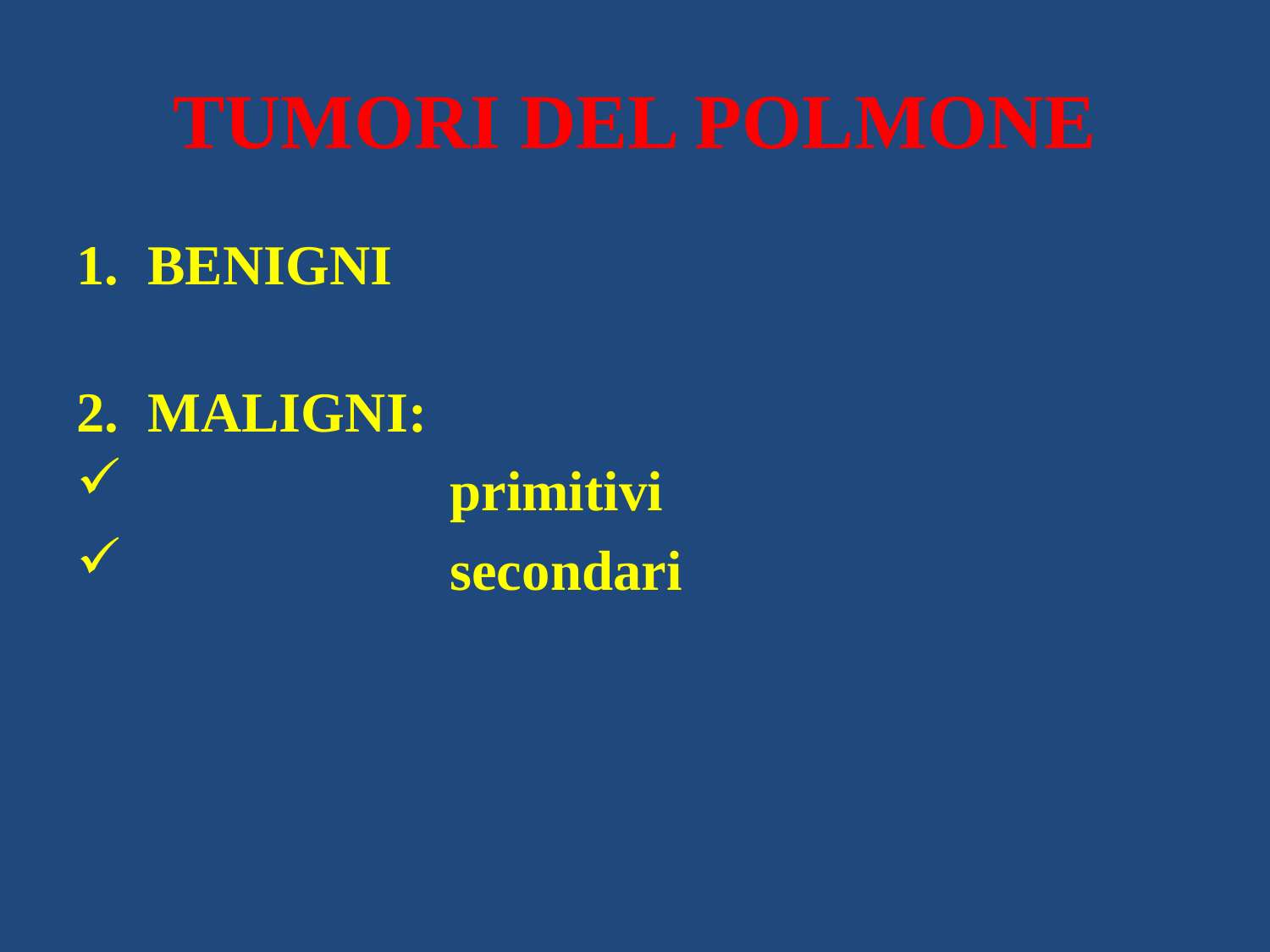

# TUMORI DEL POLMONE
BENIGNI
MALIGNI:
                       primitivi
                       secondari